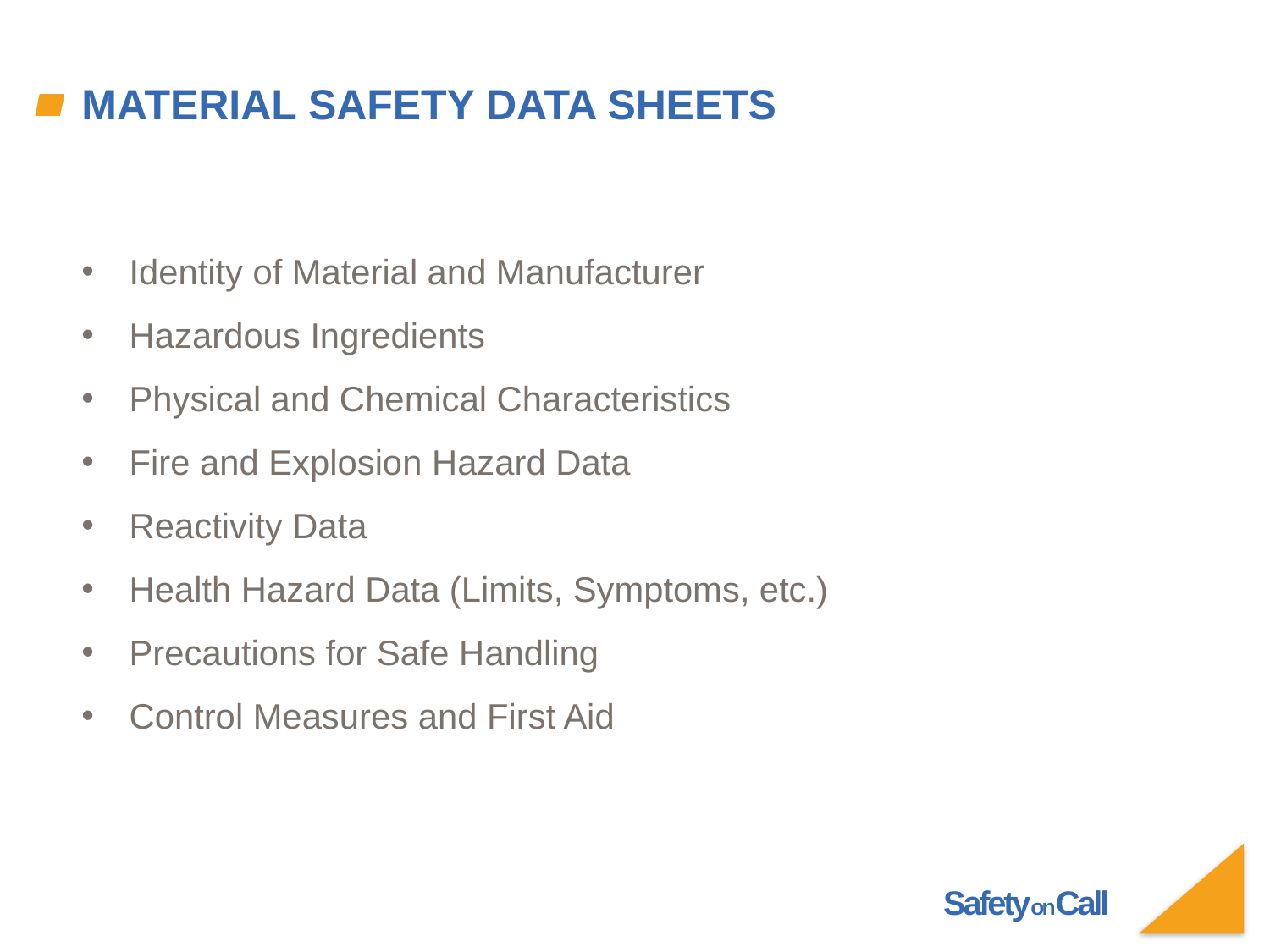

# Material Safety Data Sheets
Identity of Material and Manufacturer
Hazardous Ingredients
Physical and Chemical Characteristics
Fire and Explosion Hazard Data
Reactivity Data
Health Hazard Data (Limits, Symptoms, etc.)
Precautions for Safe Handling
Control Measures and First Aid